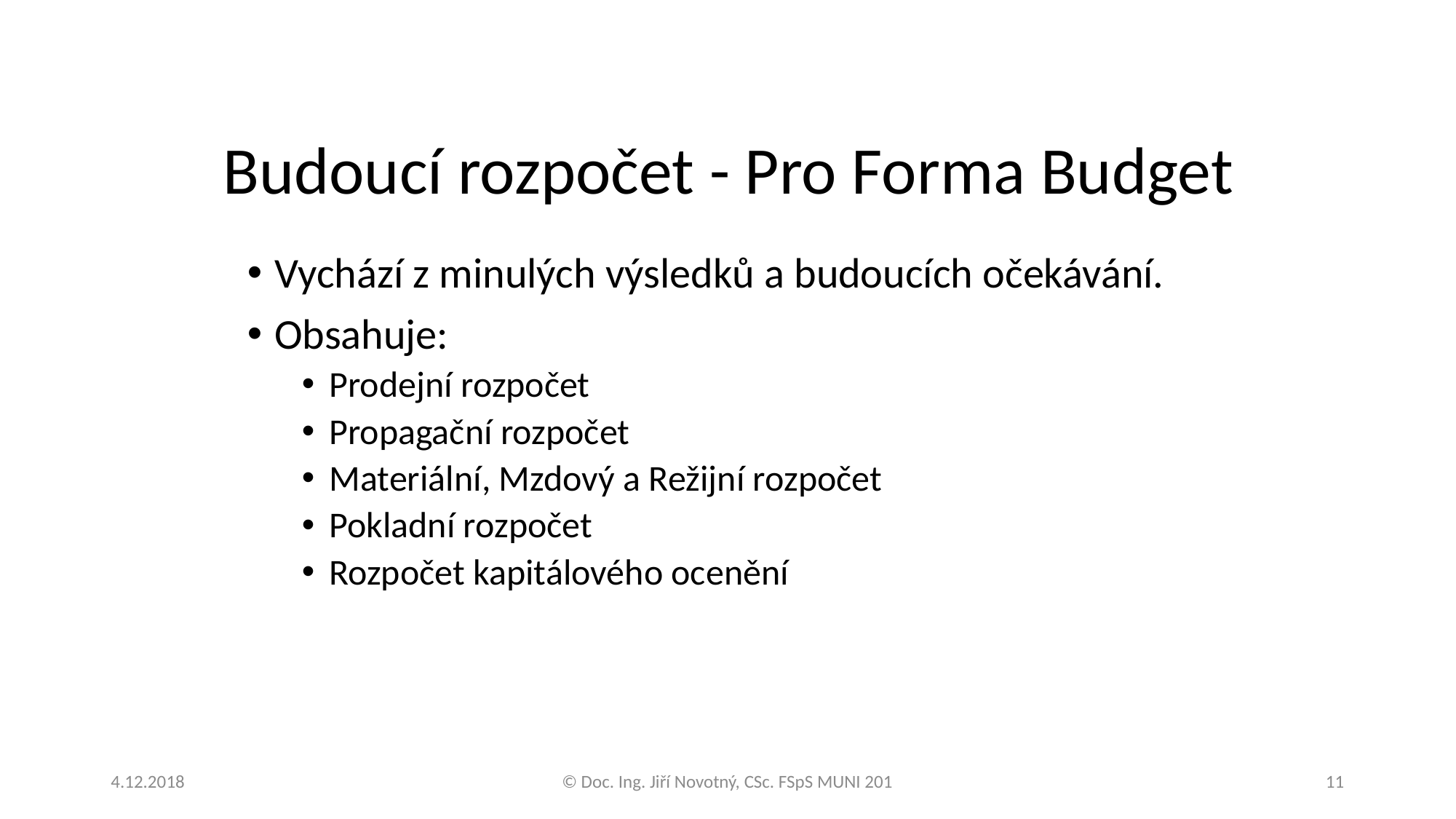

# Budoucí rozpočet - Pro Forma Budget
Vychází z minulých výsledků a budoucích očekávání.
Obsahuje:
Prodejní rozpočet
Propagační rozpočet
Materiální, Mzdový a Režijní rozpočet
Pokladní rozpočet
Rozpočet kapitálového ocenění

4.12.2018
© Doc. Ing. Jiří Novotný, CSc. FSpS MUNI 201
11